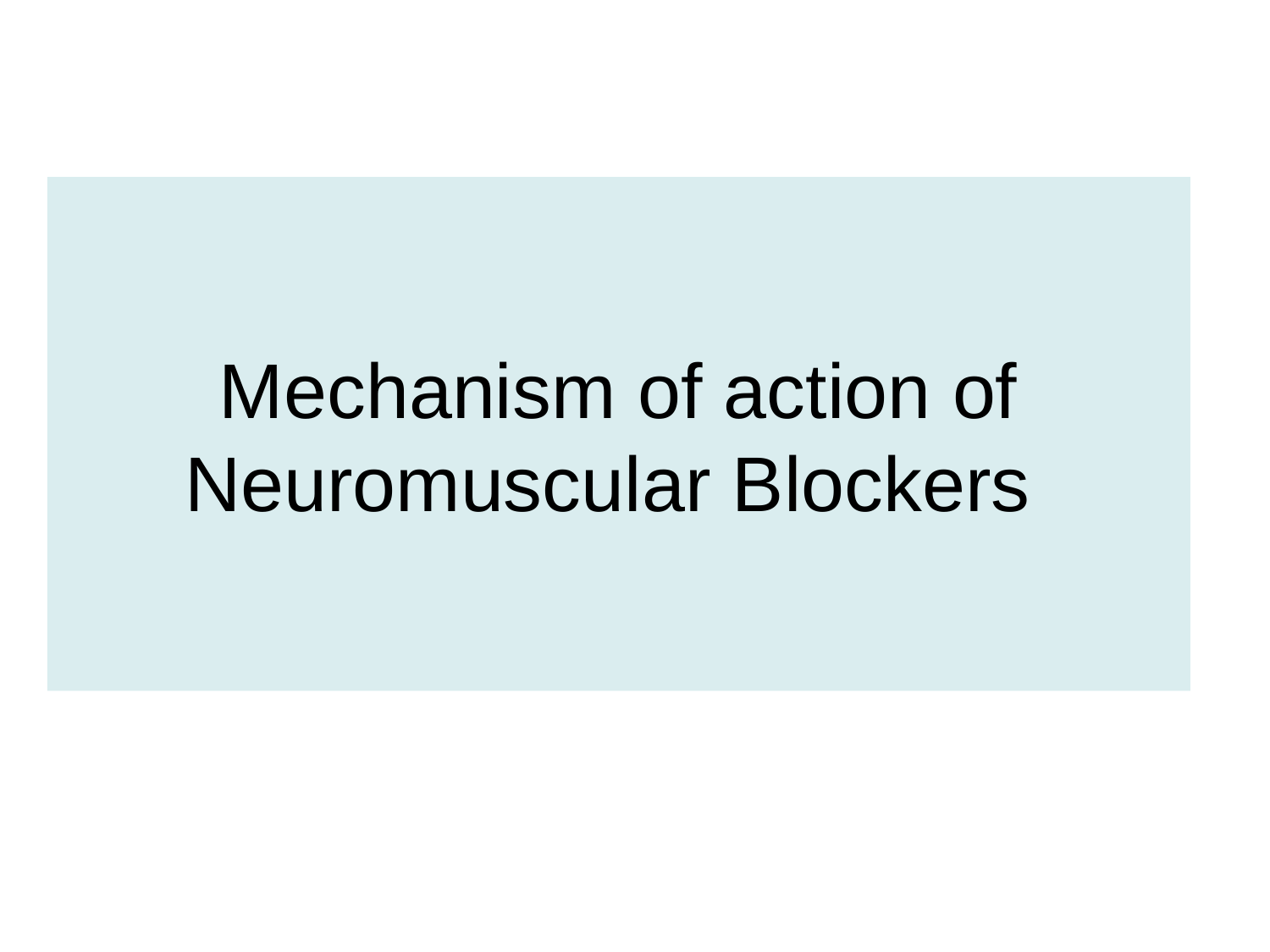

# Mechanism of action of Neuromuscular Blockers